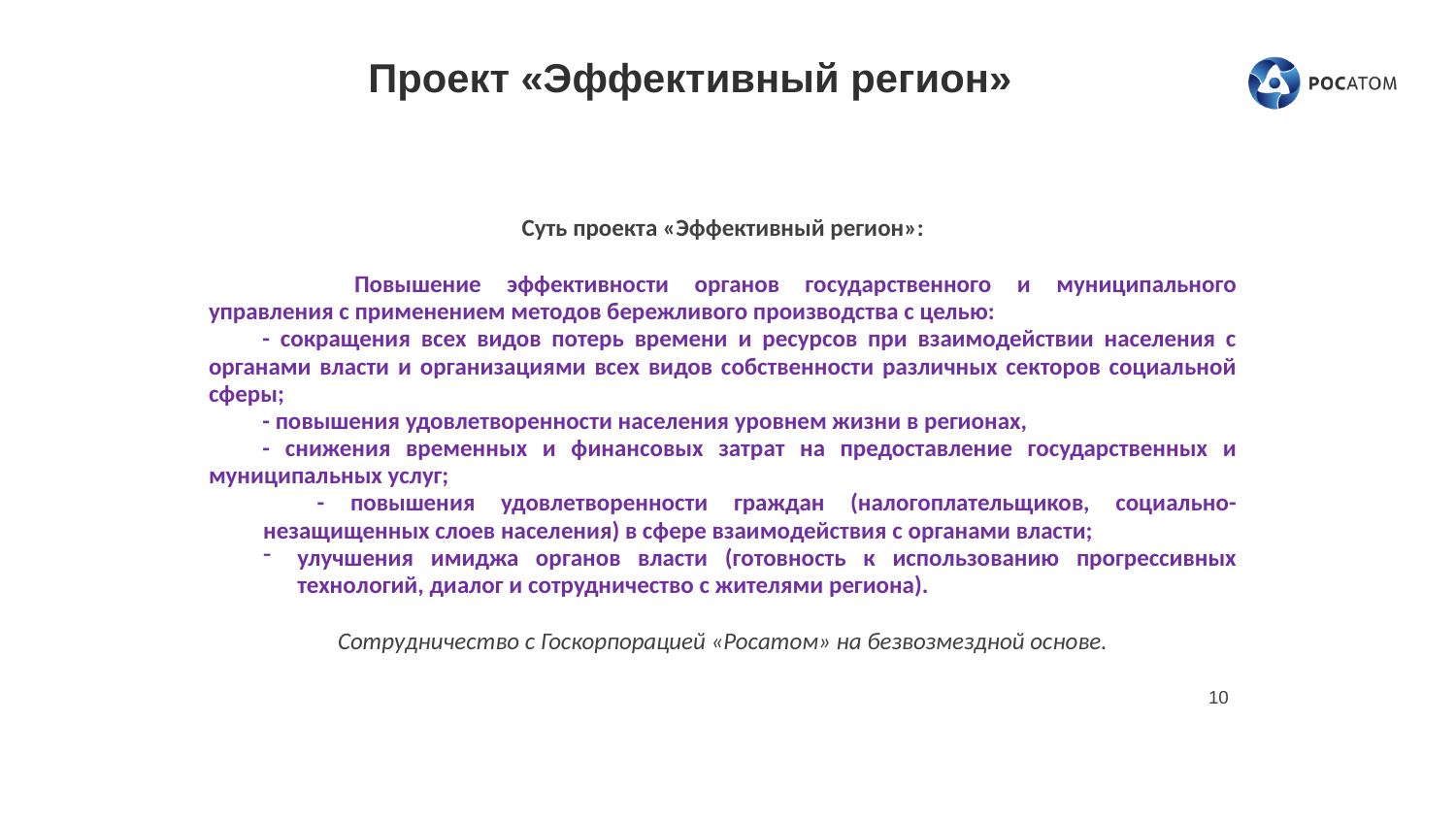

# Проект «Эффективный регион»
Суть проекта «Эффективный регион»:

	Повышение эффективности органов государственного и муниципального управления с применением методов бережливого производства с целью:
- сокращения всех видов потерь времени и ресурсов при взаимодействии населения с органами власти и организациями всех видов собственности различных секторов социальной сферы;
- повышения удовлетворенности населения уровнем жизни в регионах,
- снижения временных и финансовых затрат на предоставление государственных и муниципальных услуг;
- повышения удовлетворенности граждан (налогоплательщиков, социально-незащищенных слоев населения) в сфере взаимодействия с органами власти;
улучшения имиджа органов власти (готовность к использованию прогрессивных технологий, диалог и сотрудничество с жителями региона).

Сотрудничество с Госкорпорацией «Росатом» на безвозмездной основе.
10